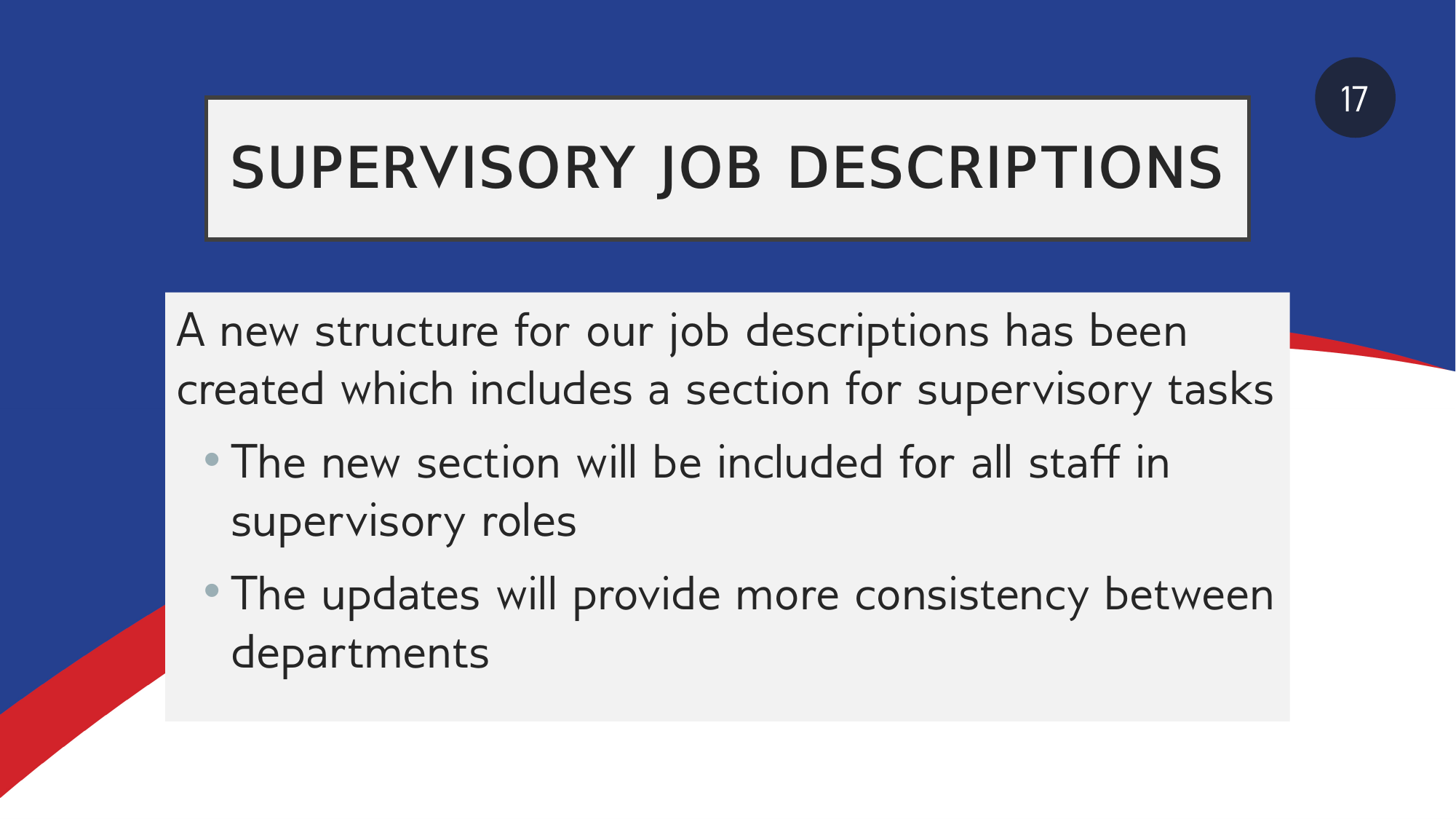

17
# Supervisory job descriptions
A new structure for our job descriptions has been created which includes a section for supervisory tasks
The new section will be included for all staff in supervisory roles
The updates will provide more consistency between departments